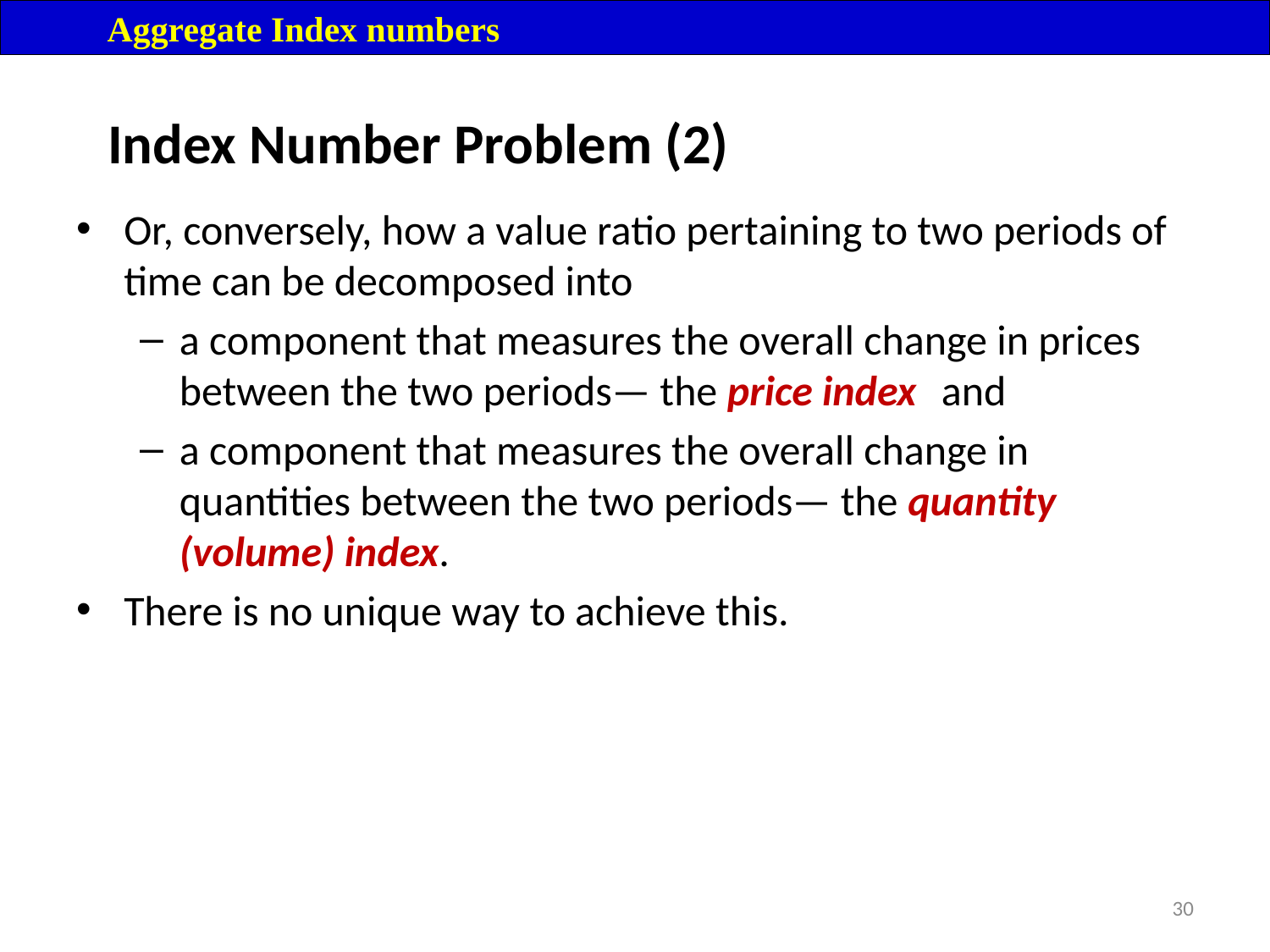

Aggregate Index numbers
# Index Number Problem (2)
Or, conversely, how a value ratio pertaining to two periods of time can be decomposed into
a component that measures the overall change in prices between the two periods— the price index 	and
a component that measures the overall change in quantities between the two periods— the quantity (volume) index.
There is no unique way to achieve this.
30